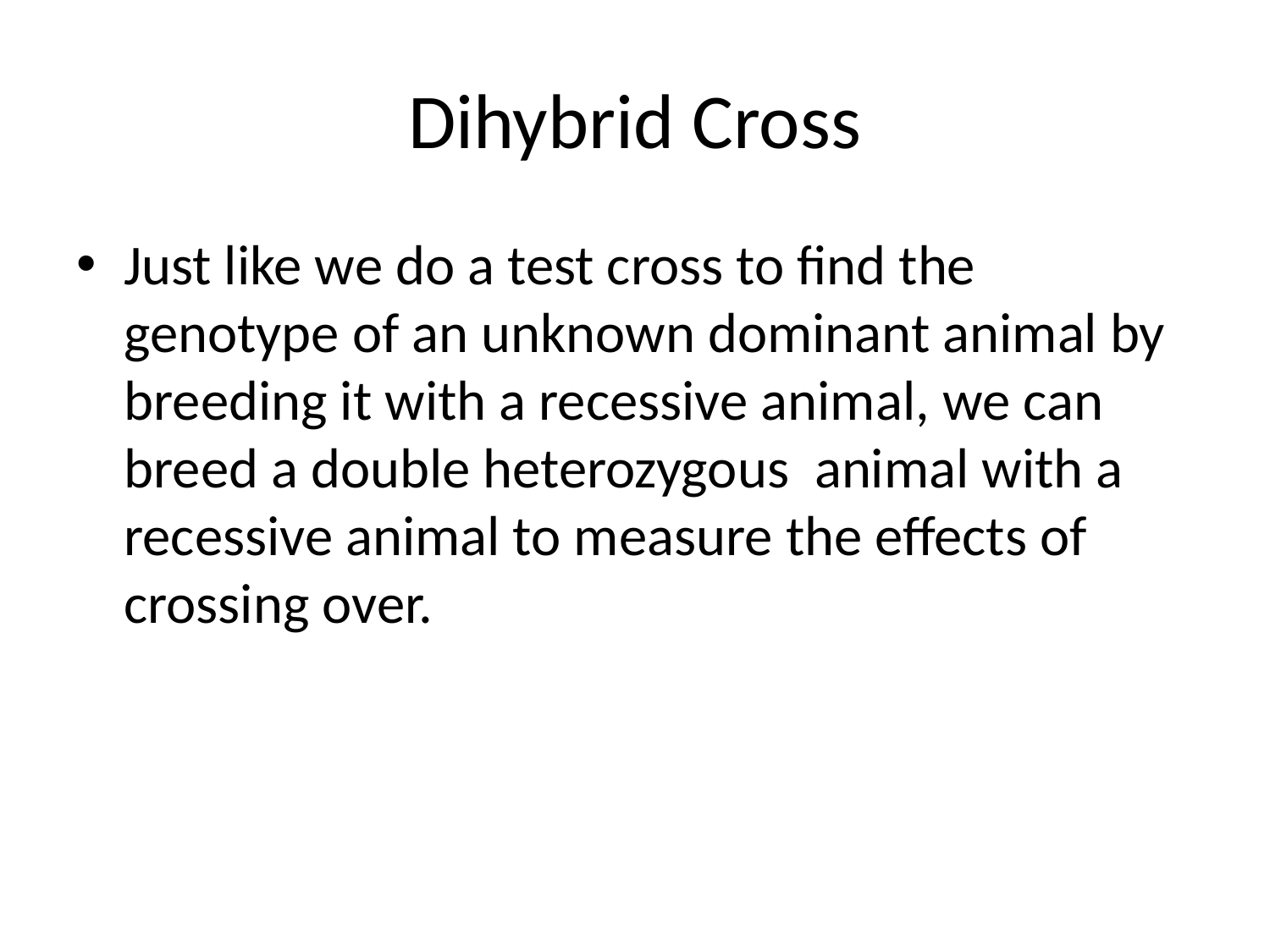

# Dihybrid Cross
Just like we do a test cross to find the genotype of an unknown dominant animal by breeding it with a recessive animal, we can breed a double heterozygous  animal with a recessive animal to measure the effects of crossing over.